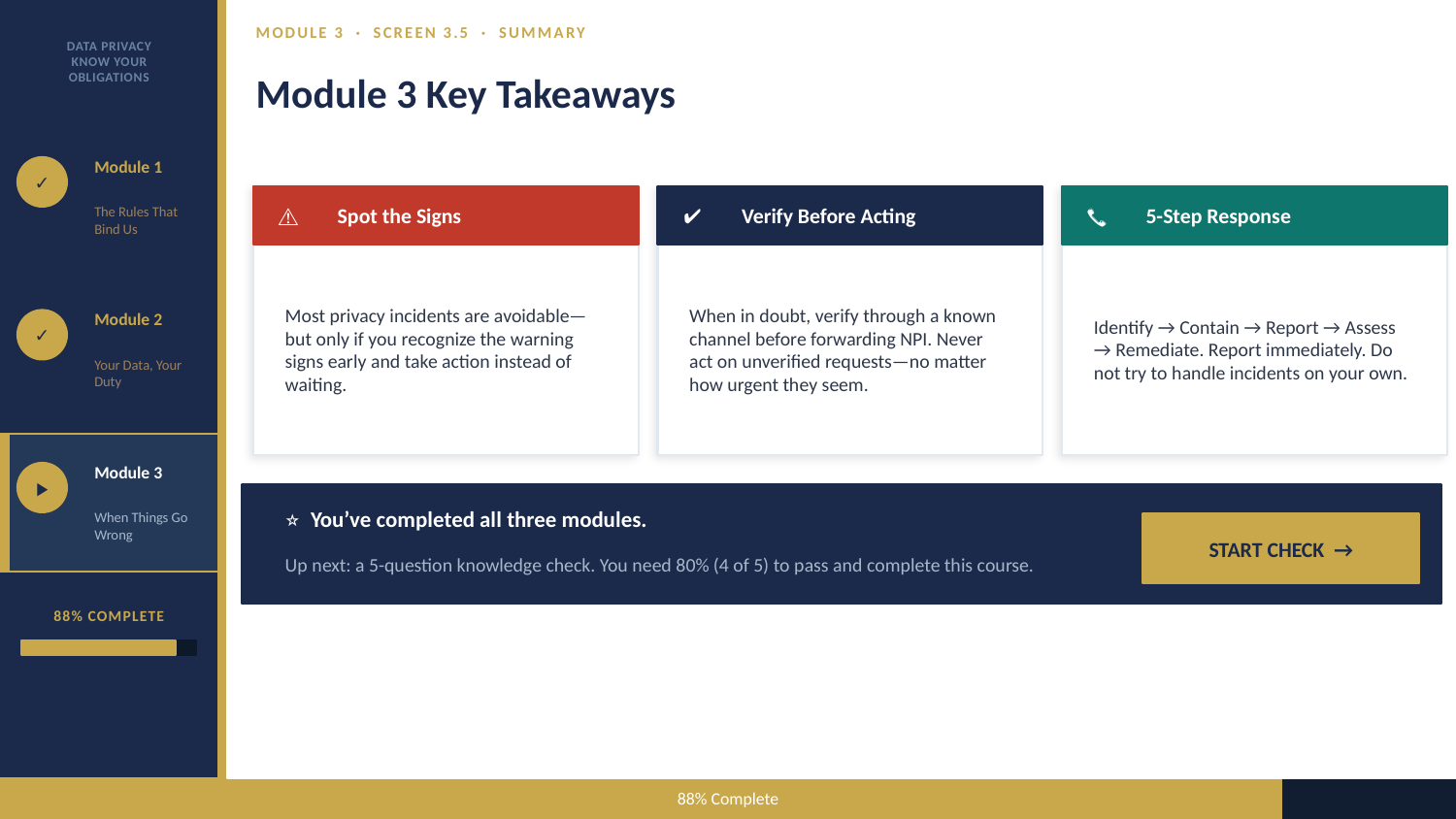

DATA PRIVACY
KNOW YOUR
OBLIGATIONS
MODULE 3  ·  SCREEN 3.5  ·  SUMMARY
Module 3 Key Takeaways
Module 1

✓

Spot the Signs

Verify Before Acting

5-Step Response
The Rules That Bind Us

⚠

✔

📞
Most privacy incidents are avoidable—but only if you recognize the warning signs early and take action instead of waiting.
When in doubt, verify through a known channel before forwarding NPI. Never act on unverified requests—no matter how urgent they seem.
Identify → Contain → Report → Assess → Remediate. Report immediately. Do not try to handle incidents on your own.
Module 2

✓
Your Data, Your Duty

Module 3

▶

When Things Go Wrong
⭐  You’ve completed all three modules.

START CHECK  →
Up next: a 5-question knowledge check. You need 80% (4 of 5) to pass and complete this course.
88% COMPLETE

88% Complete